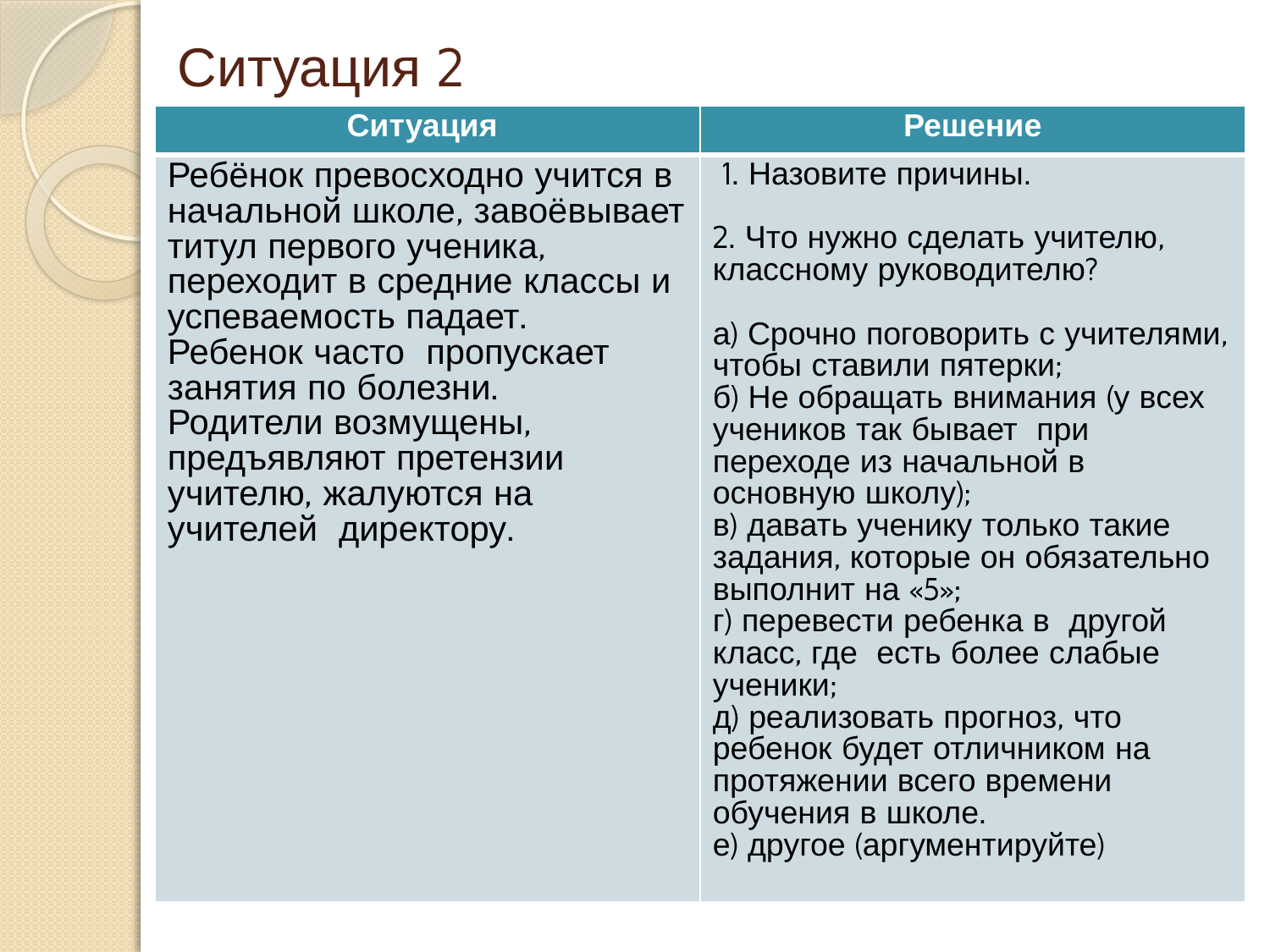

# Ситуация 2
| Ситуация | Решение |
| --- | --- |
| Ребёнок превосходно учится в начальной школе, завоёвывает титул первого ученика, переходит в средние классы и успеваемость падает. Ребенок часто пропускает занятия по болезни. Родители возмущены, предъявляют претензии учителю, жалуются на учителей директору. | 1. Назовите причины. 2. Что нужно сделать учителю, классному руководителю? а) Срочно поговорить с учителями, чтобы ставили пятерки; б) Не обращать внимания (у всех учеников так бывает при переходе из начальной в основную школу); в) давать ученику только такие задания, которые он обязательно выполнит на «5»; г) перевести ребенка в другой класс, где есть более слабые ученики; д) реализовать прогноз, что ребенок будет отличником на протяжении всего времени обучения в школе. е) другое (аргументируйте) |